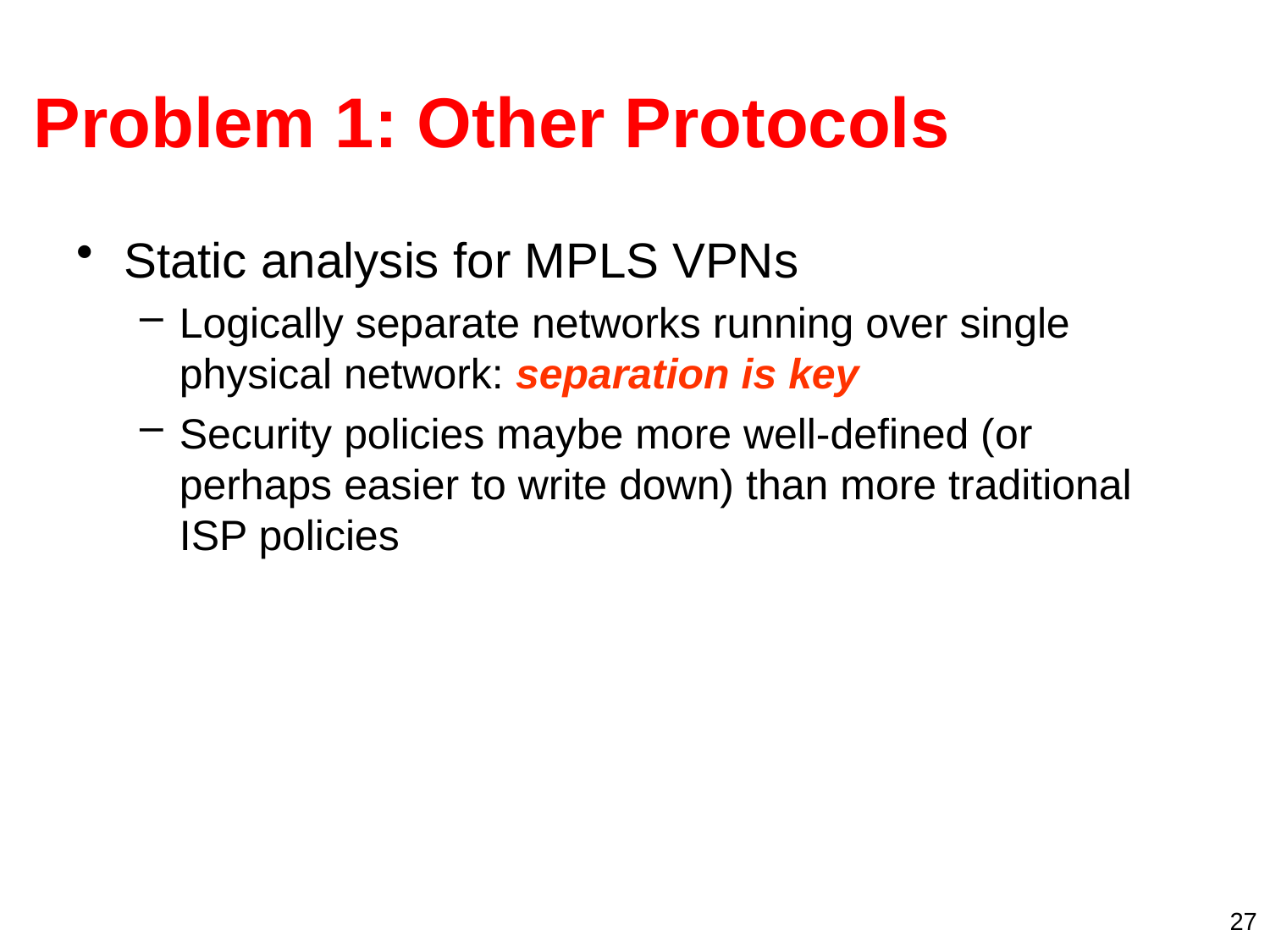

# Problem 1: Other Protocols
Static analysis for MPLS VPNs
Logically separate networks running over single physical network: separation is key
Security policies maybe more well-defined (or perhaps easier to write down) than more traditional ISP policies

27